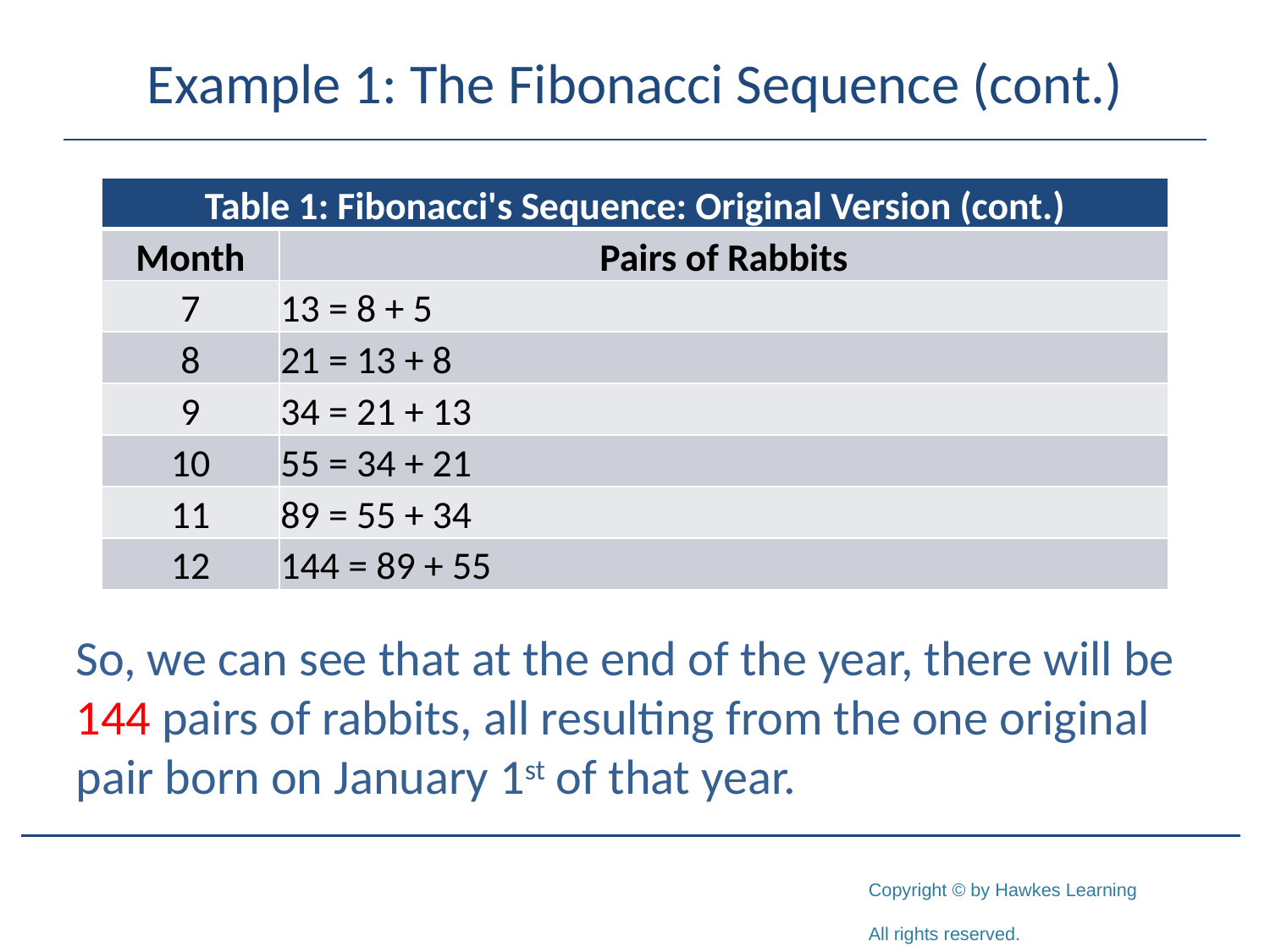

# Example 1: The Fibonacci Sequence (cont.)
| Table 1: Fibonacci's Sequence: Original Version (cont.) |  |
| --- | --- |
| Month | Pairs of Rabbits |
| 7 | 13 = 8 + 5 |
| 8 | 21 = 13 + 8 |
| 9 | 34 = 21 + 13 |
| 10 | 55 = 34 + 21 |
| 11 | 89 = 55 + 34 |
| 12 | 144 = 89 + 55 |
So, we can see that at the end of the year, there will be 144 pairs of rabbits, all resulting from the one original pair born on January 1st of that year.